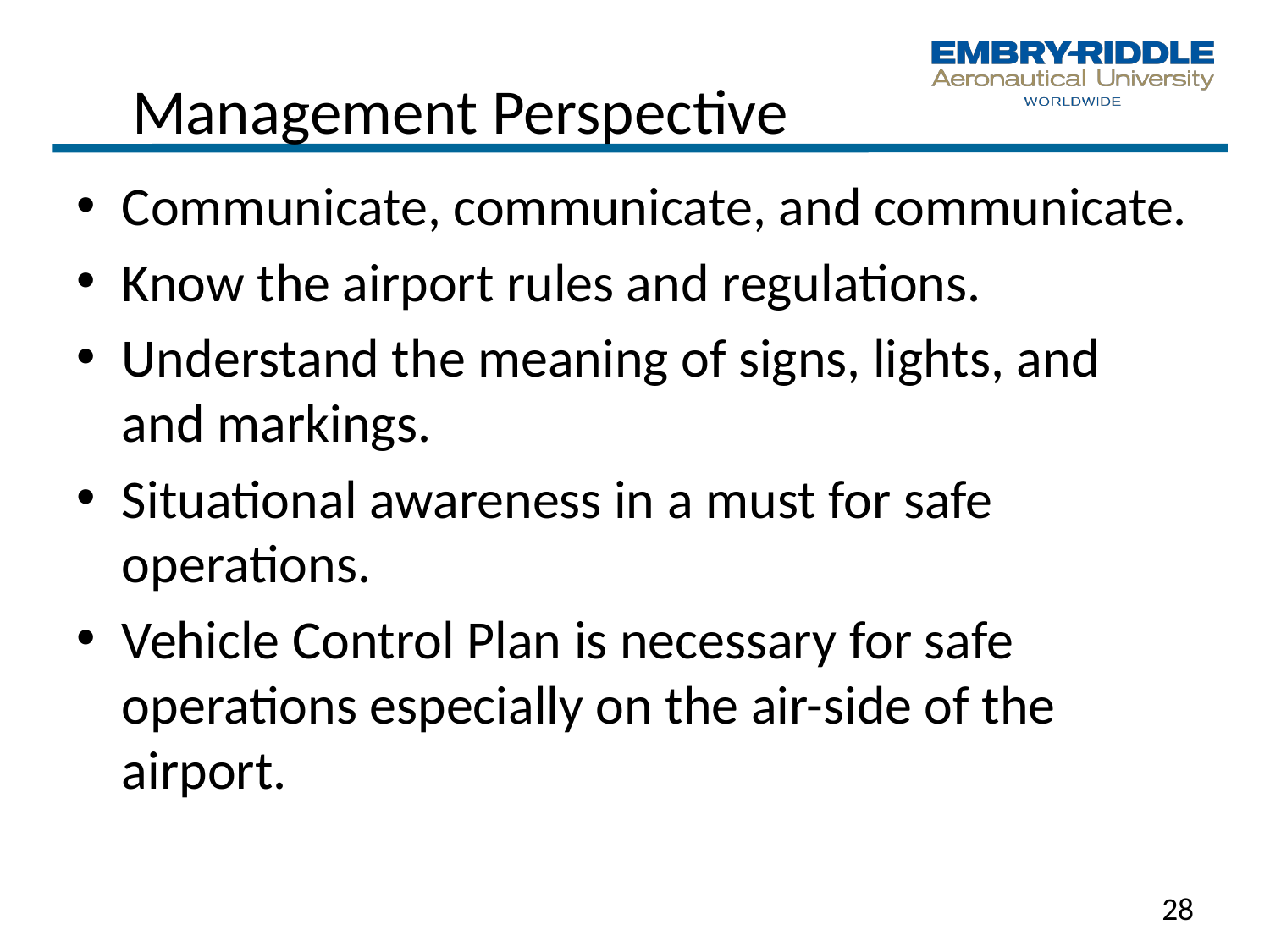

# Management Perspective
Communicate, communicate, and communicate.
Know the airport rules and regulations.
Understand the meaning of signs, lights, and  and markings.
Situational awareness in a must for safe operations.
Vehicle Control Plan is necessary for safe operations especially on the air-side of the airport.

28